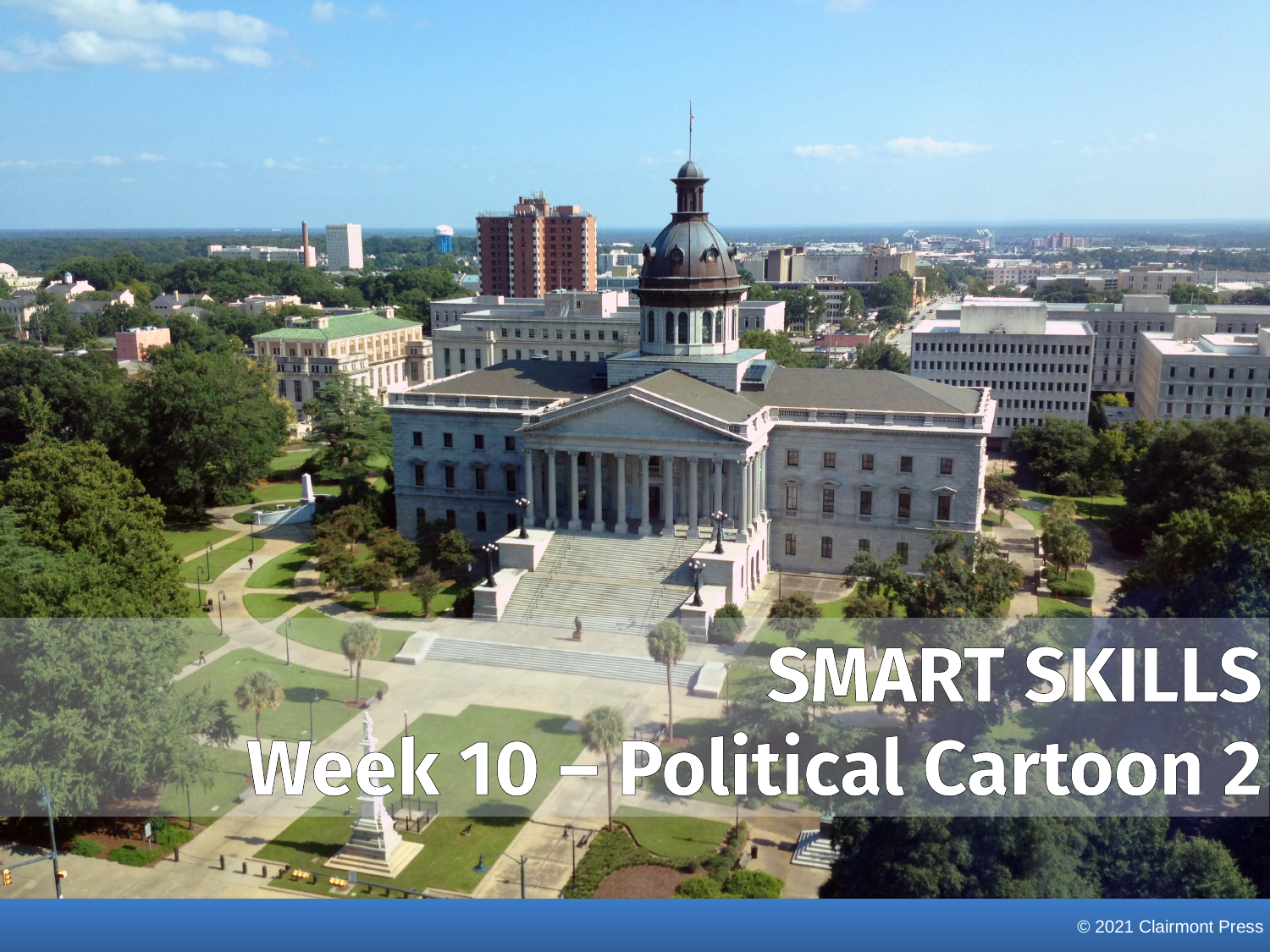

SMART SKILLS
Week 10 – Political Cartoon 2
© 2021 Clairmont Press